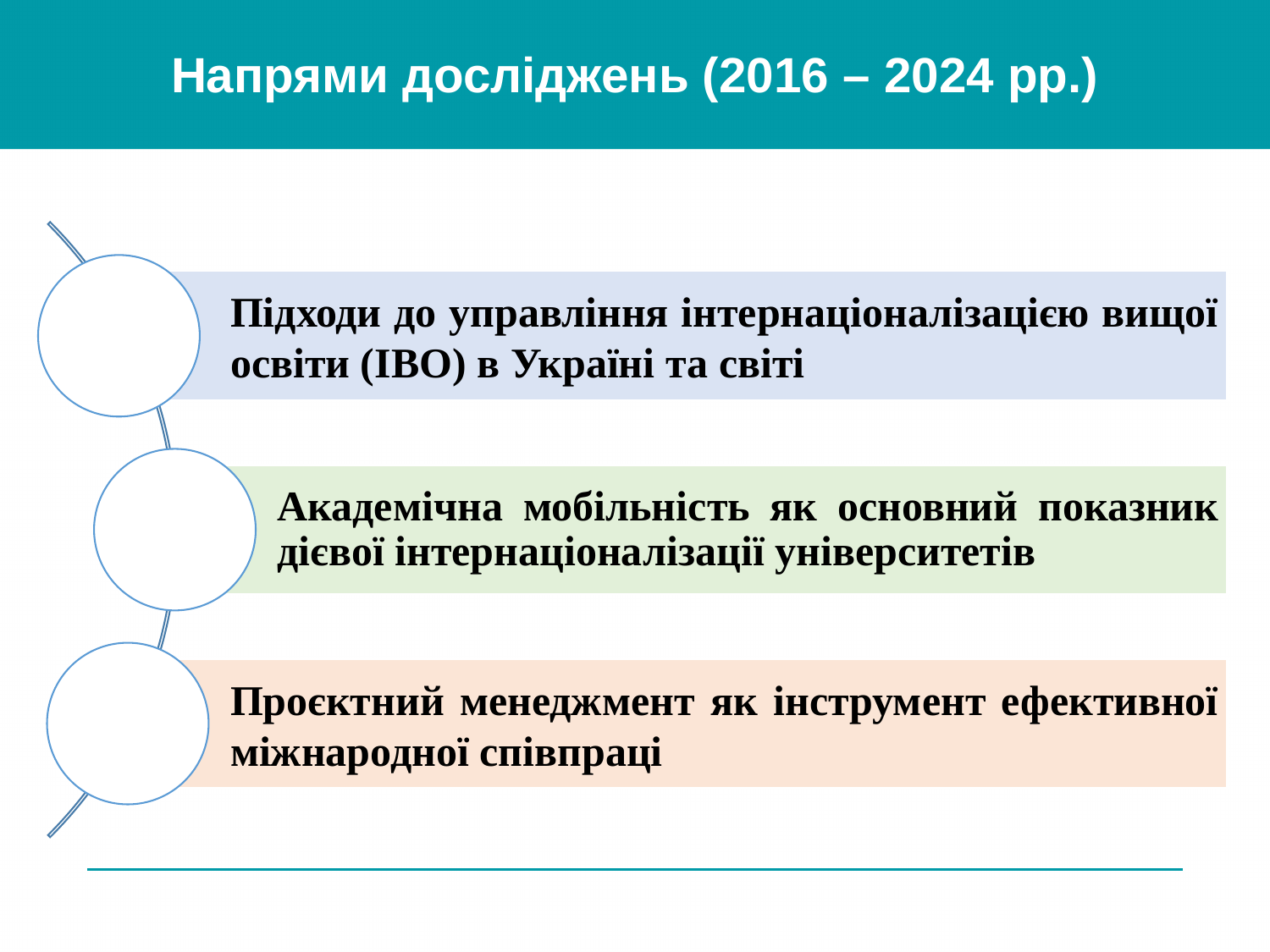

# Напрями досліджень (2016 – 2024 рр.)
Підходи до управління інтернаціоналізацією вищої освіти (ІВО) в Україні та світі
Академічна мобільність як основний показник дієвої інтернаціоналізації університетів
Проєктний менеджмент як інструмент ефективної міжнародної співпраці